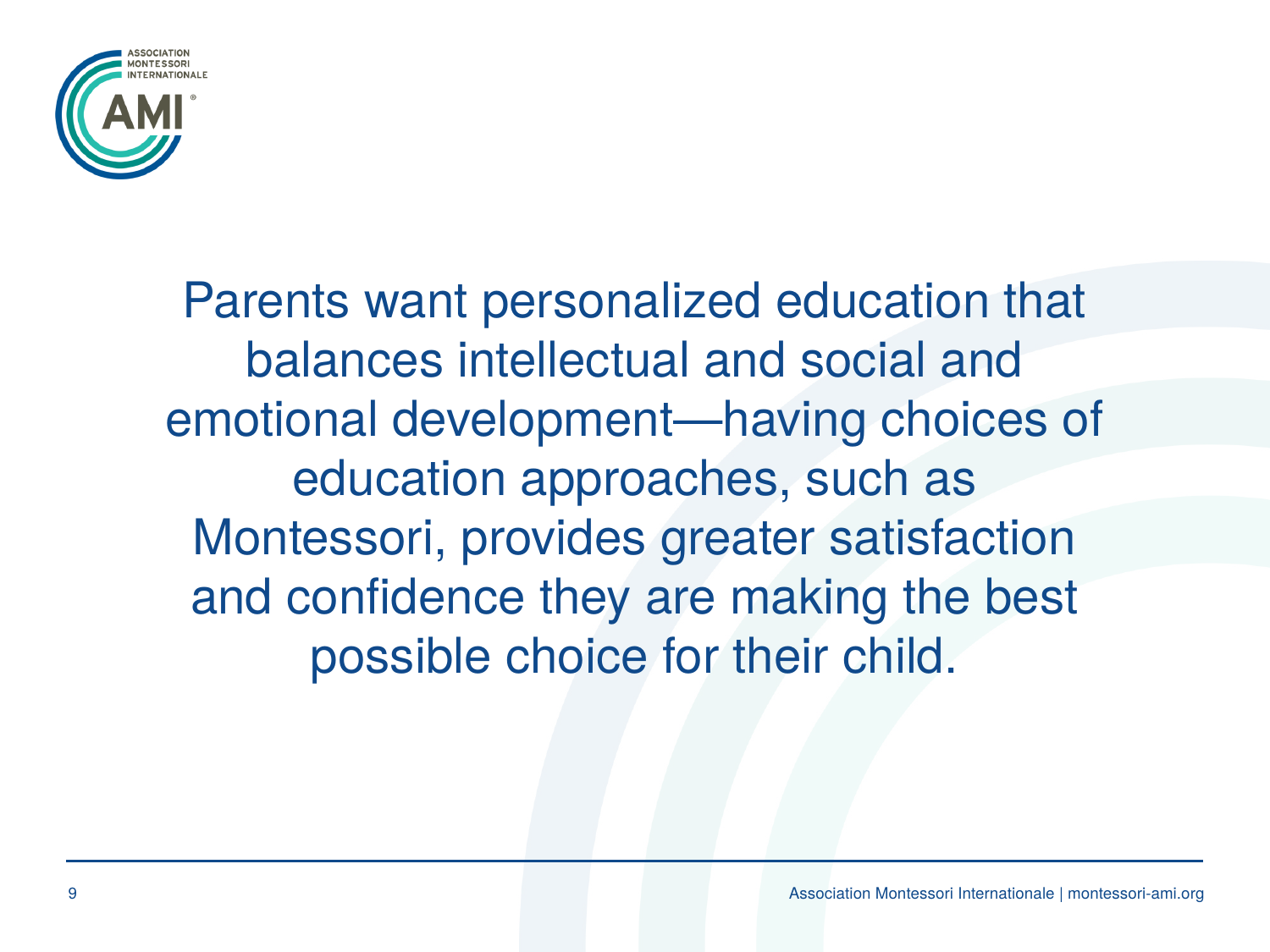

Parents want personalized education that balances intellectual and social and
emotional development—having choices of education approaches, such as Montessori, provides greater satisfaction and confidence they are making the best possible choice for their child.